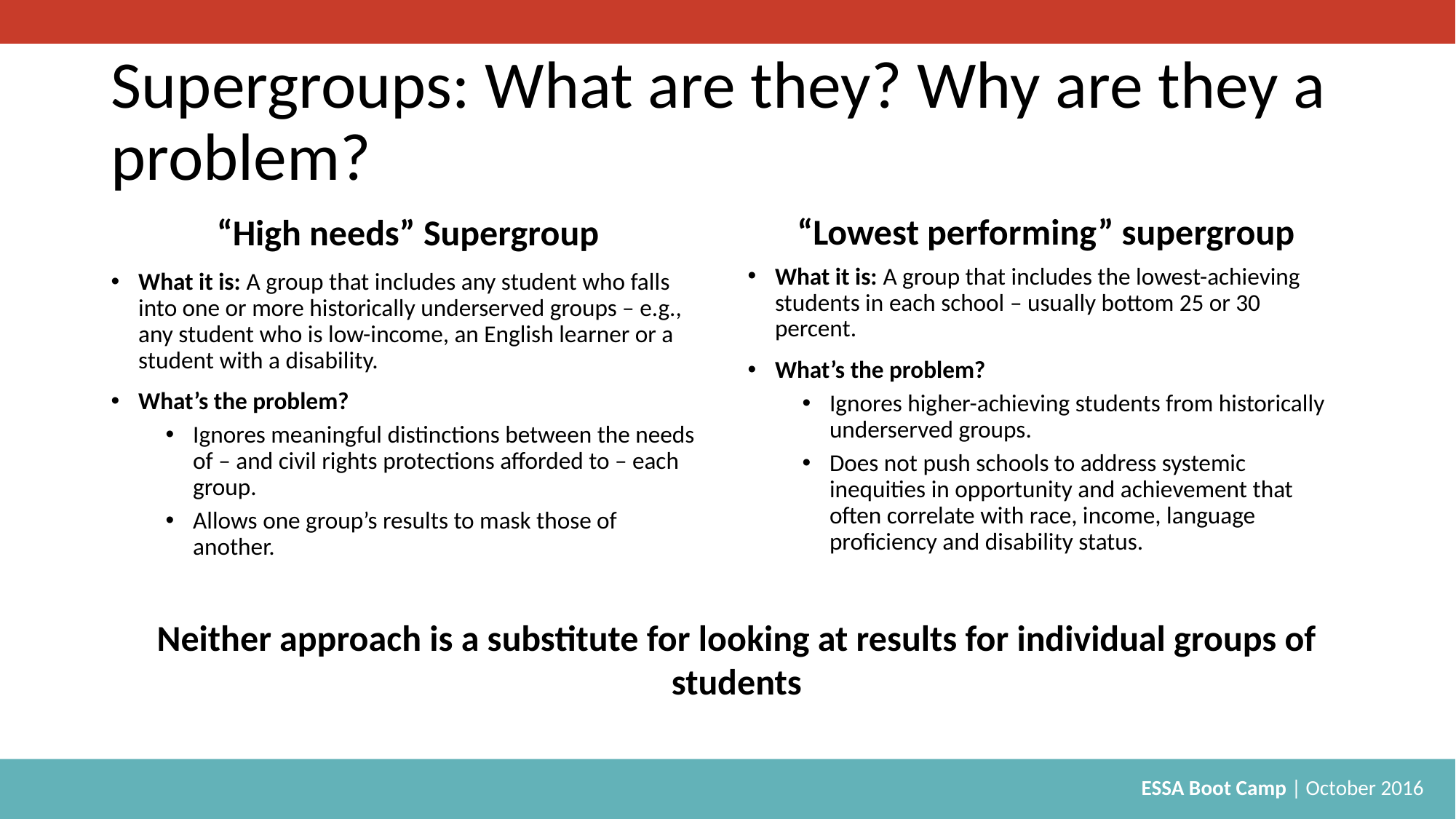

# Supergroups: What are they? Why are they a problem?
“Lowest performing” supergroup
“High needs” Supergroup
What it is: A group that includes the lowest-achieving students in each school – usually bottom 25 or 30 percent.
What’s the problem?
Ignores higher-achieving students from historically underserved groups.
Does not push schools to address systemic inequities in opportunity and achievement that often correlate with race, income, language proficiency and disability status.
What it is: A group that includes any student who falls into one or more historically underserved groups – e.g., any student who is low-income, an English learner or a student with a disability.
What’s the problem?
Ignores meaningful distinctions between the needs of – and civil rights protections afforded to – each group.
Allows one group’s results to mask those of another.
Neither approach is a substitute for looking at results for individual groups of students